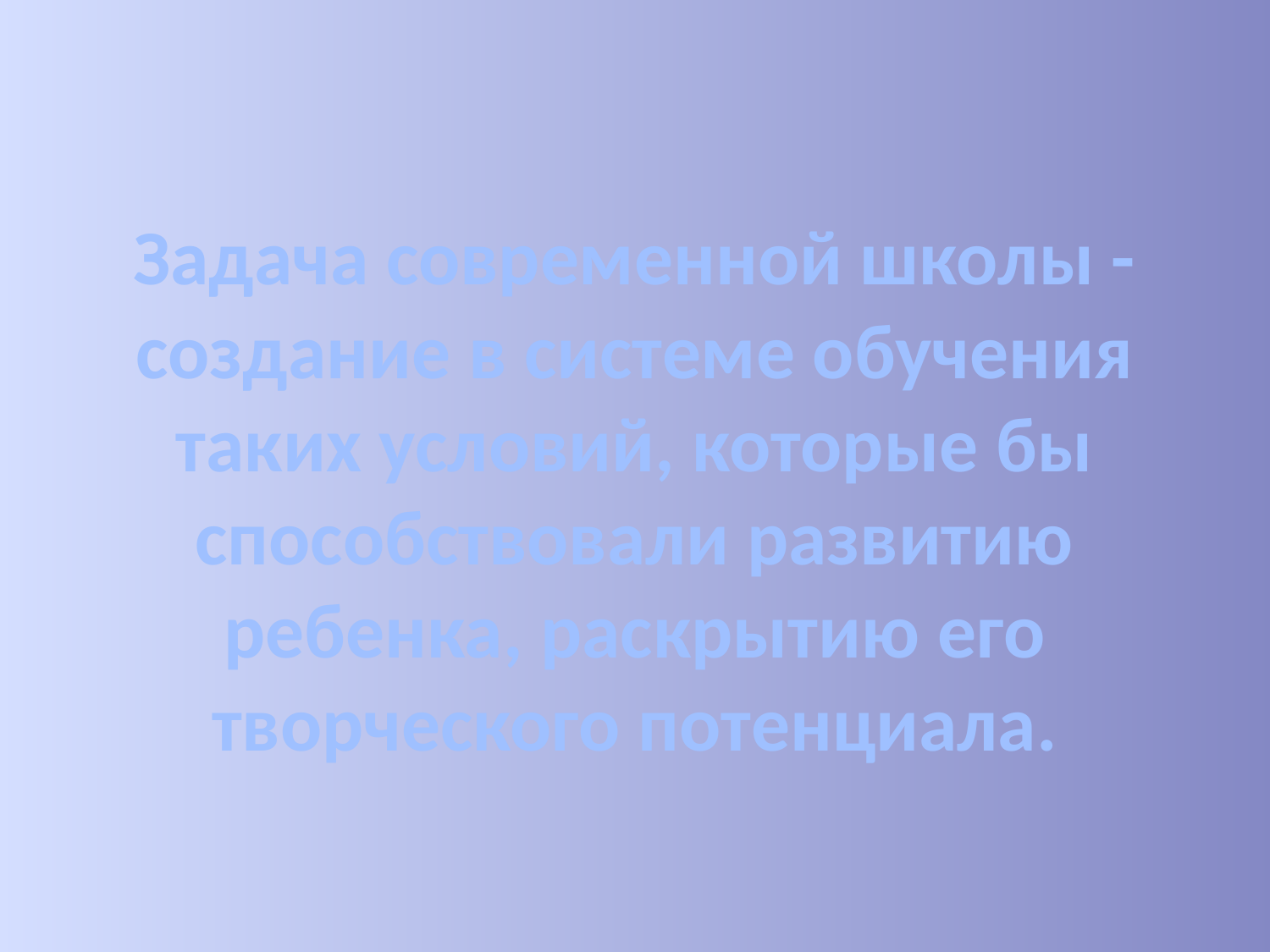

# Задача современной школы - создание в системе обучения таких условий, которые бы способствовали развитию ребенка, раскрытию его творческого потенциала.